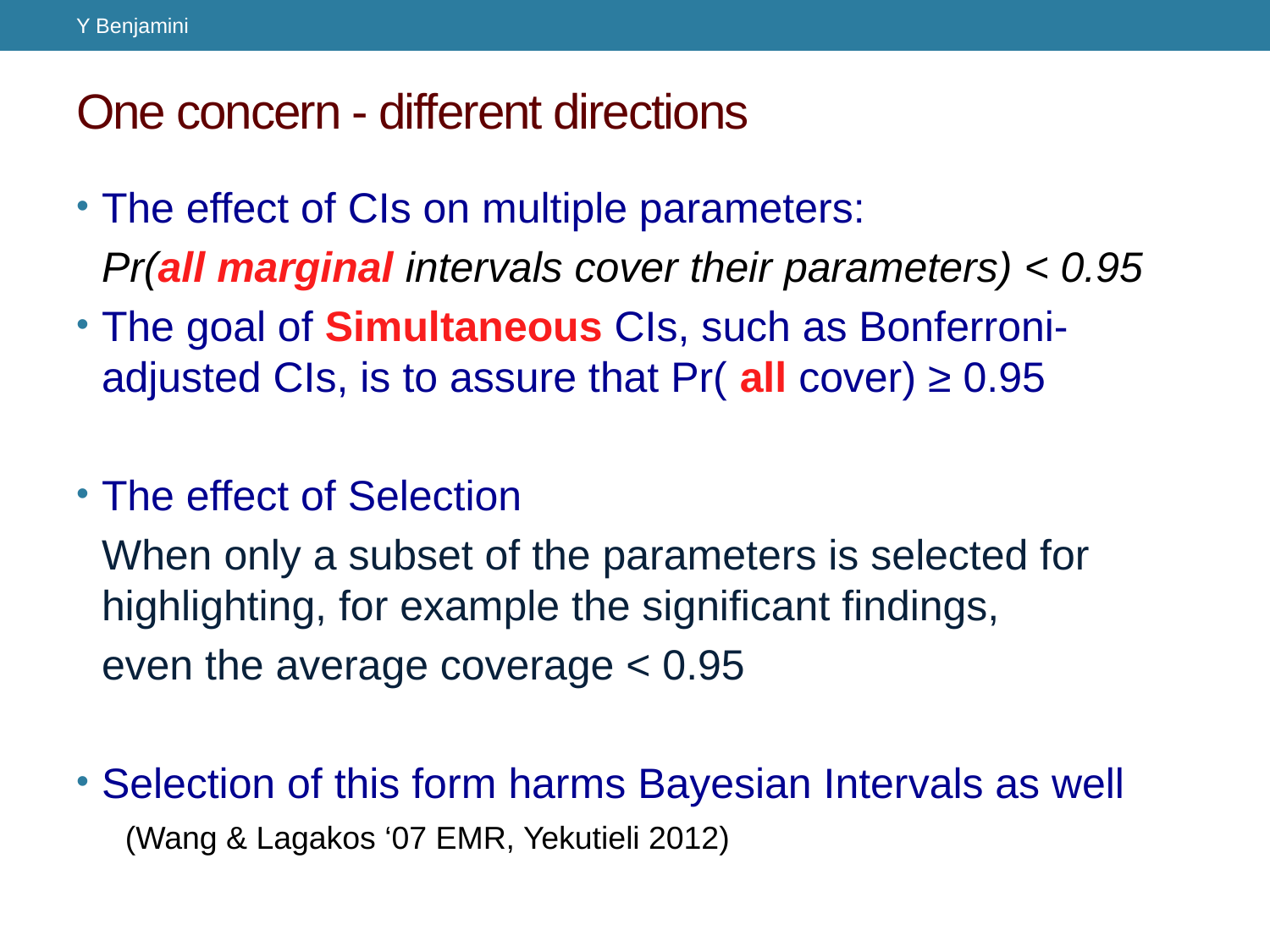

Y Benjamini
# One concern - different directions
The effect of CIs on multiple parameters:
 	Pr(all marginal intervals cover their parameters) < 0.95
The goal of Simultaneous CIs, such as Bonferroni-adjusted CIs, is to assure that Pr( all cover) ≥ 0.95

The effect of Selection
	When only a subset of the parameters is selected for highlighting, for example the significant findings,
	even the average coverage < 0.95

Selection of this form harms Bayesian Intervals as well        (Wang & Lagakos ‘07 EMR, Yekutieli 2012)